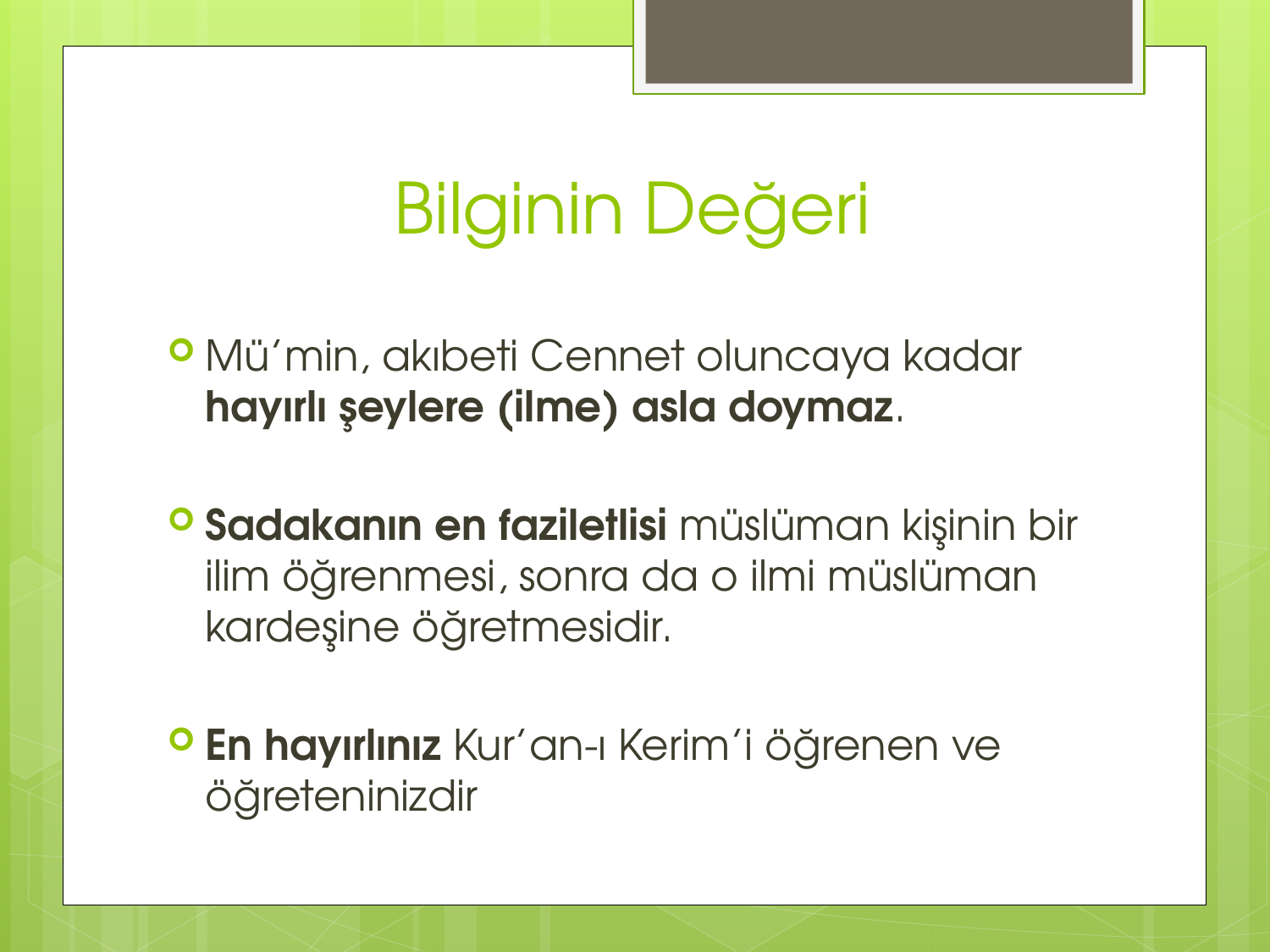

# Bilginin Değeri
Mü’min, akıbeti Cennet oluncaya kadar hayırlı şeylere (ilme) asla doymaz.

Sadakanın en faziletlisi müslüman kişinin bir ilim öğrenmesi, sonra da o ilmi müslüman kardeşine öğretmesidir.

En hayırlınız Kur’an-ı Kerim’i öğrenen ve öğreteninizdir